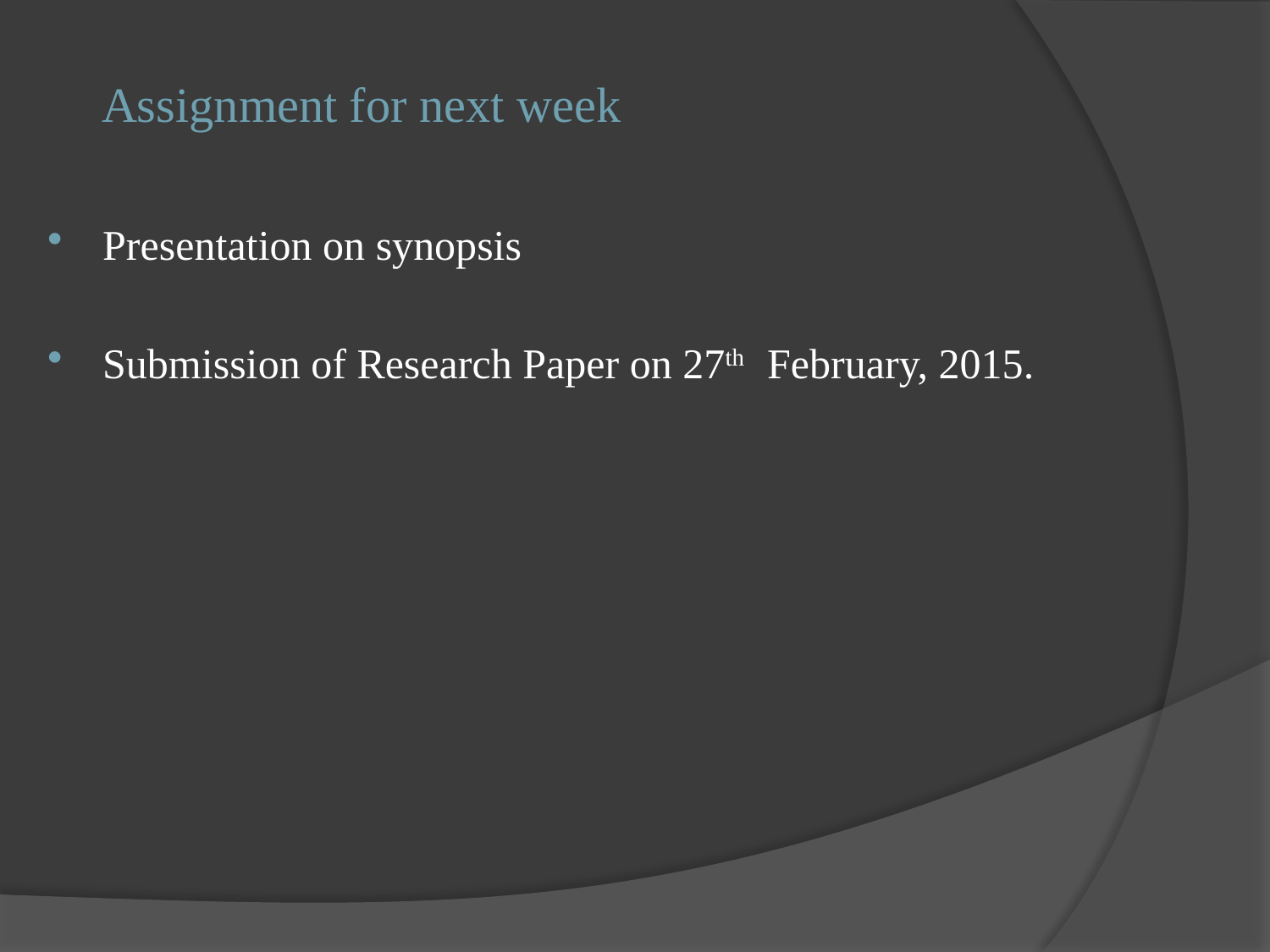

# Assignment for next week
Presentation on synopsis

Submission of Research Paper on 27th   February, 2015.